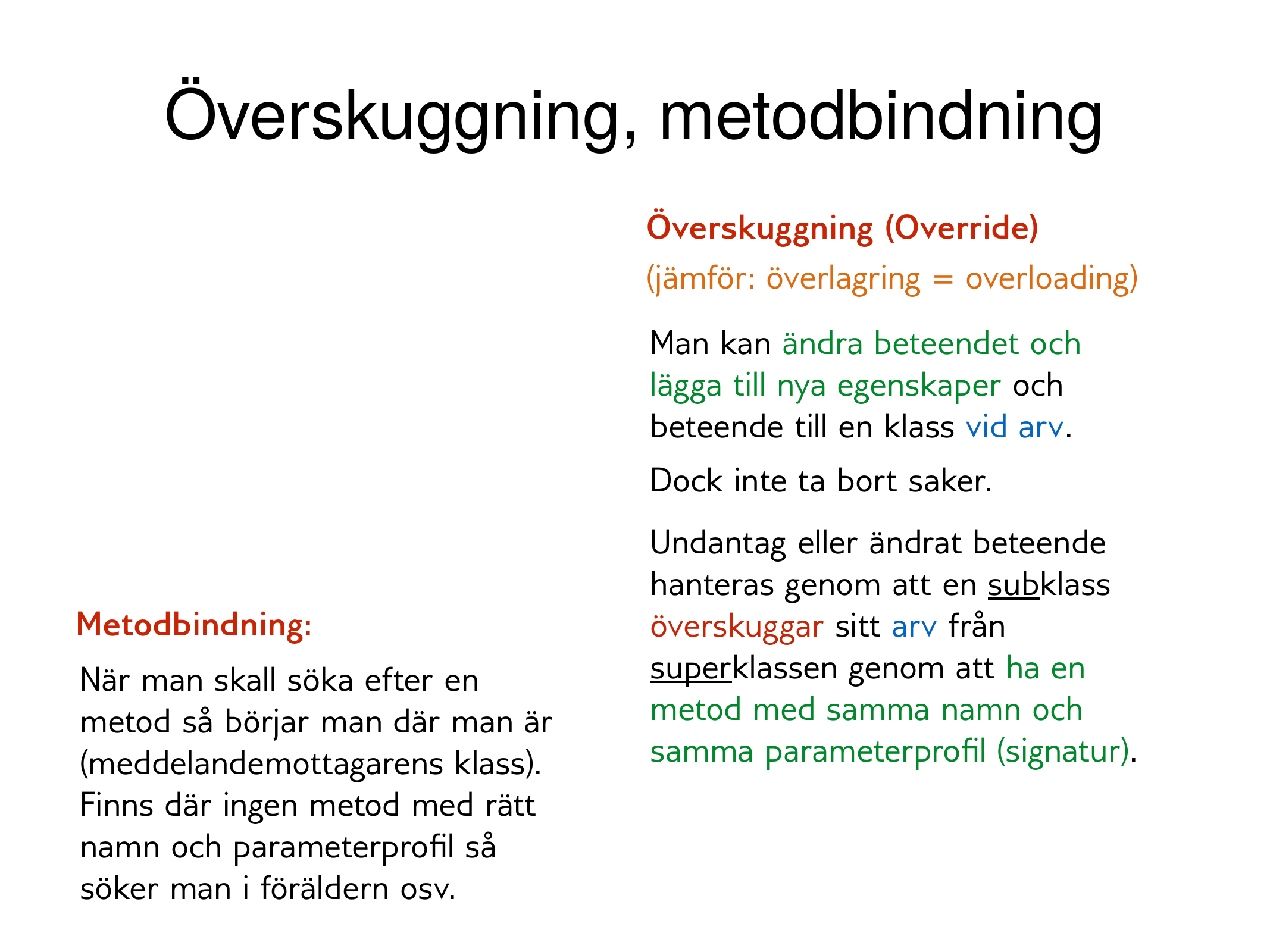

Överskuggning, metodbindning
Överskuggning (Override)
(jämför: överlagring = overloading)
Man kan ändra beteendet och lägga till nya egenskaper och beteende till en klass vid arv.
Dock inte ta bort saker.
Undantag eller ändrat beteende hanteras genom att en subklass överskuggar sitt arv från superklassen genom att ha en metod med samma namn och samma parameterprofil (signatur).
Metodbindning:
När man skall söka efter en metod så börjar man där man är (meddelandemottagarens klass). Finns där ingen metod med rätt namn och parameterprofil så söker man i föräldern osv.